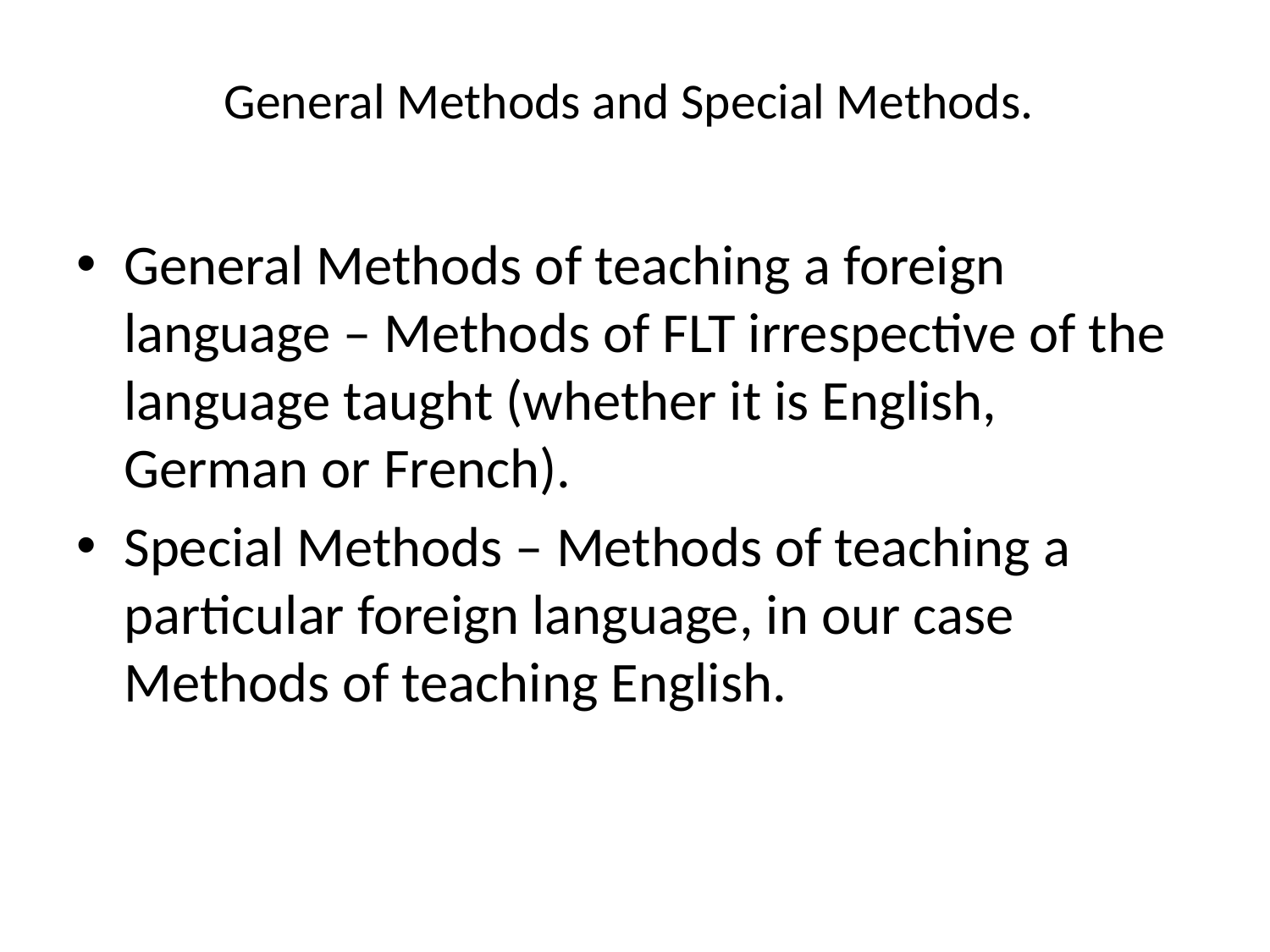

# General Methods and Special Methods.
General Methods of teaching a foreign language – Methods of FLT irrespective of the language taught (whether it is English, German or French).
Special Methods – Methods of teaching a particular foreign language, in our case Methods of teaching English.